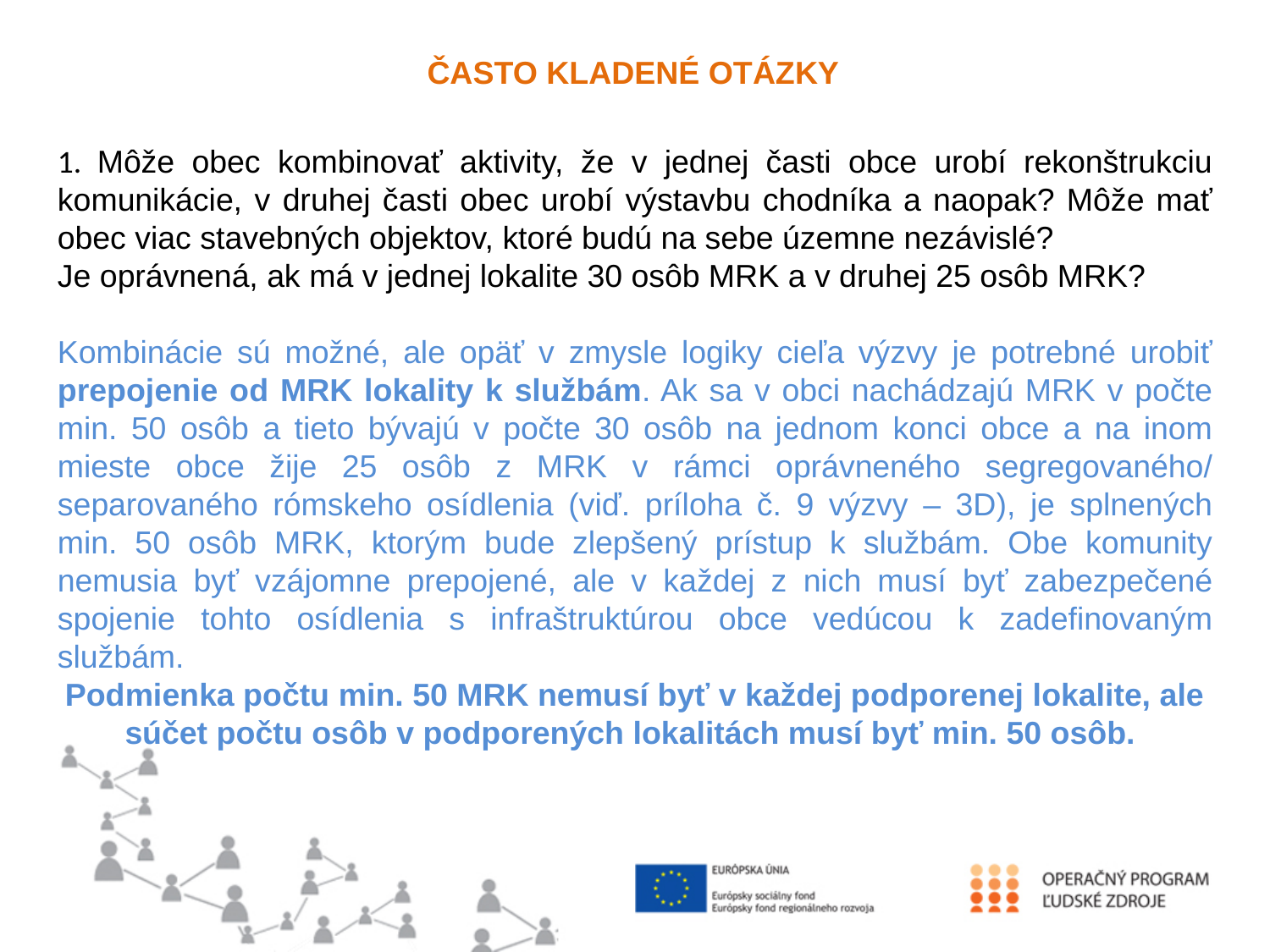

často kladené otázky

1. Môže obec kombinovať aktivity, že v jednej časti obce urobí rekonštrukciu komunikácie, v druhej časti obec urobí výstavbu chodníka a naopak? Môže mať obec viac stavebných objektov, ktoré budú na sebe územne nezávislé?
Je oprávnená, ak má v jednej lokalite 30 osôb MRK a v druhej 25 osôb MRK?

Kombinácie sú možné, ale opäť v zmysle logiky cieľa výzvy je potrebné urobiť prepojenie od MRK lokality k službám. Ak sa v obci nachádzajú MRK v počte min. 50 osôb a tieto bývajú v počte 30 osôb na jednom konci obce a na inom mieste obce žije 25 osôb z MRK v rámci oprávneného segregovaného/ separovaného rómskeho osídlenia (viď. príloha č. 9 výzvy – 3D), je splnených min. 50 osôb MRK, ktorým bude zlepšený prístup k službám. Obe komunity nemusia byť vzájomne prepojené, ale v každej z nich musí byť zabezpečené spojenie tohto osídlenia s infraštruktúrou obce vedúcou k zadefinovaným službám.
Podmienka počtu min. 50 MRK nemusí byť v každej podporenej lokalite, ale súčet počtu osôb v podporených lokalitách musí byť min. 50 osôb.